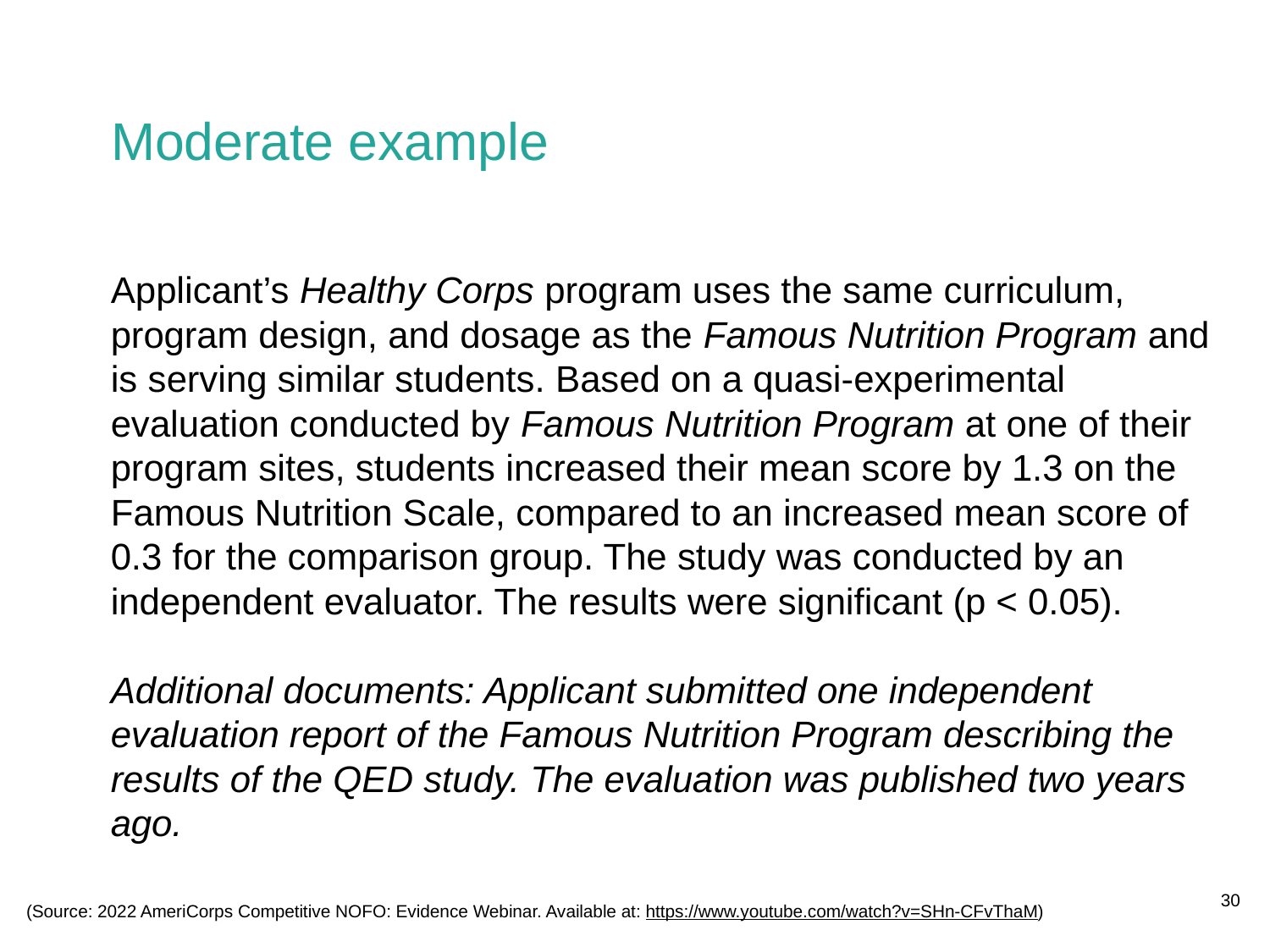

# Moderate example
Applicant’s Healthy Corps program uses the same curriculum, program design, and dosage as the Famous Nutrition Program and is serving similar students. Based on a quasi-experimental evaluation conducted by Famous Nutrition Program at one of their program sites, students increased their mean score by 1.3 on the Famous Nutrition Scale, compared to an increased mean score of 0.3 for the comparison group. The study was conducted by an independent evaluator. The results were significant (p < 0.05).

Additional documents: Applicant submitted one independent evaluation report of the Famous Nutrition Program describing the results of the QED study. The evaluation was published two years ago.
30
(Source: 2022 AmeriCorps Competitive NOFO: Evidence Webinar. Available at: https://www.youtube.com/watch?v=SHn-CFvThaM)